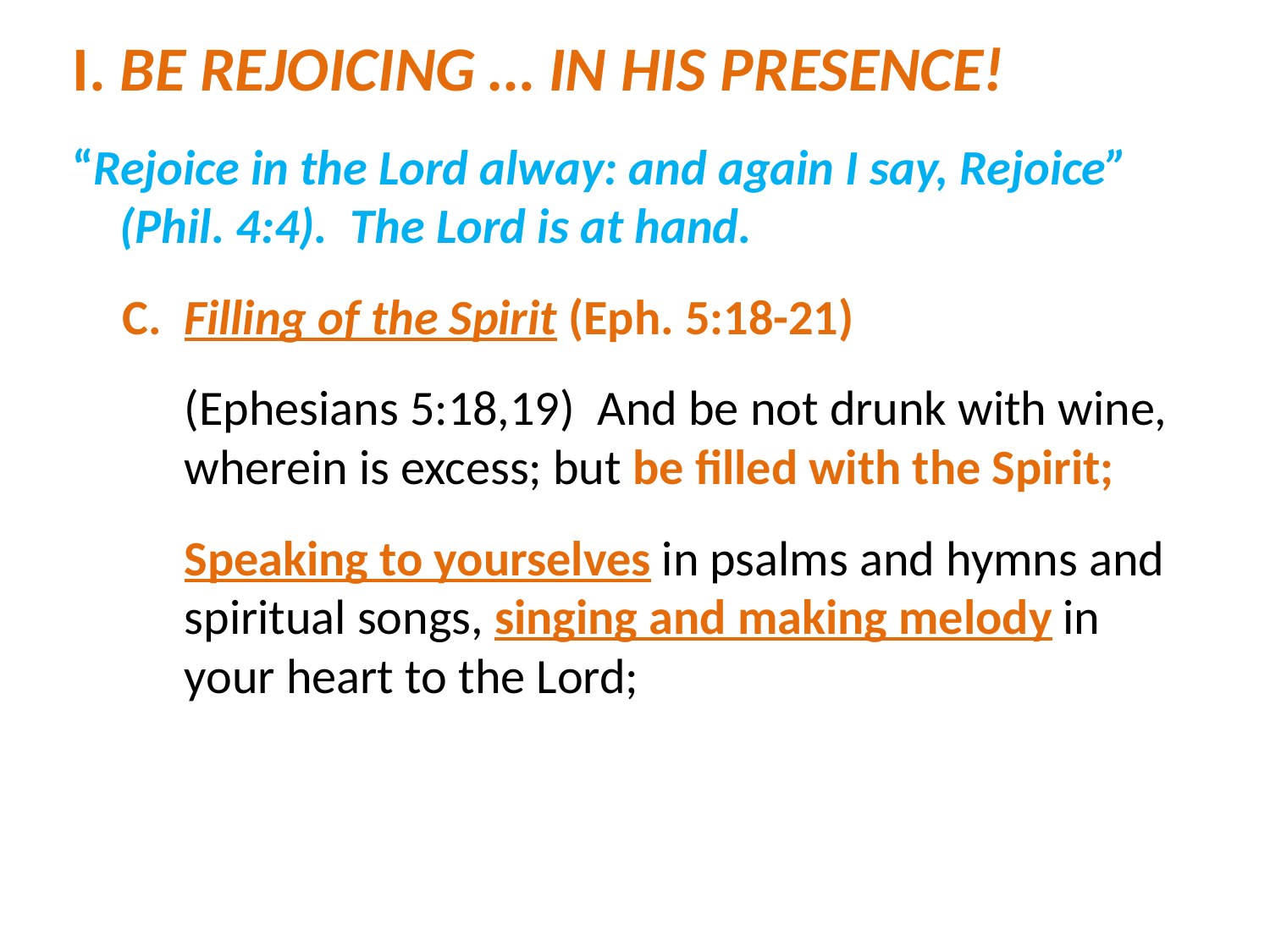

# I. BE REJOICING … IN HIS PRESENCE!
“Rejoice in the Lord alway: and again I say, Rejoice” (Phil. 4:4).  The Lord is at hand.
C.  Filling of the Spirit (Eph. 5:18-21)
	(Ephesians 5:18,19)  And be not drunk with wine, wherein is excess; but be filled with the Spirit;
	Speaking to yourselves in psalms and hymns and spiritual songs, singing and making melody in your heart to the Lord;